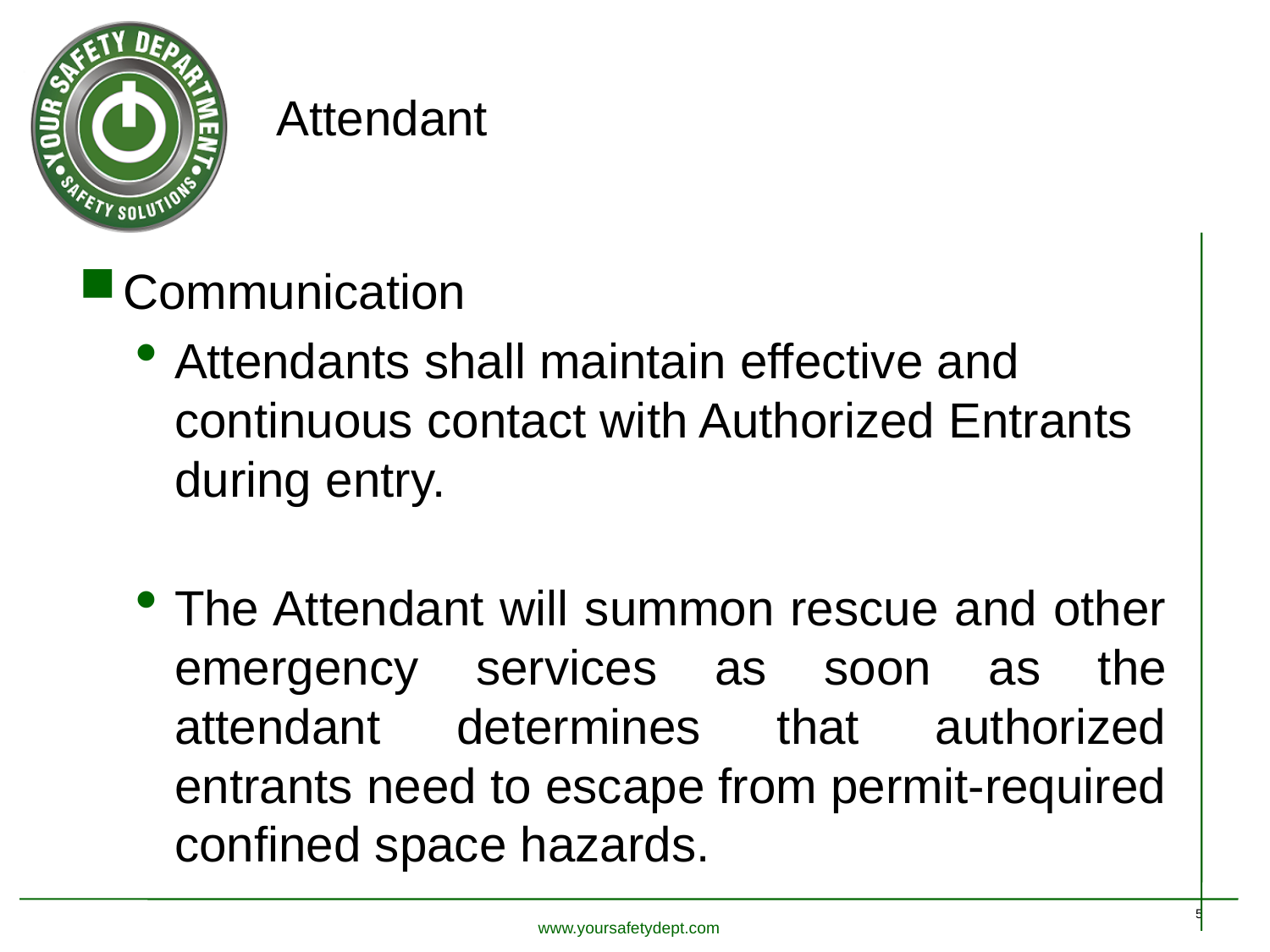

# Attendant
Communication
Attendants shall maintain effective and continuous contact with Authorized Entrants during entry.
The Attendant will summon rescue and other emergency services as soon as the attendant determines that authorized entrants need to escape from permit-required confined space hazards.